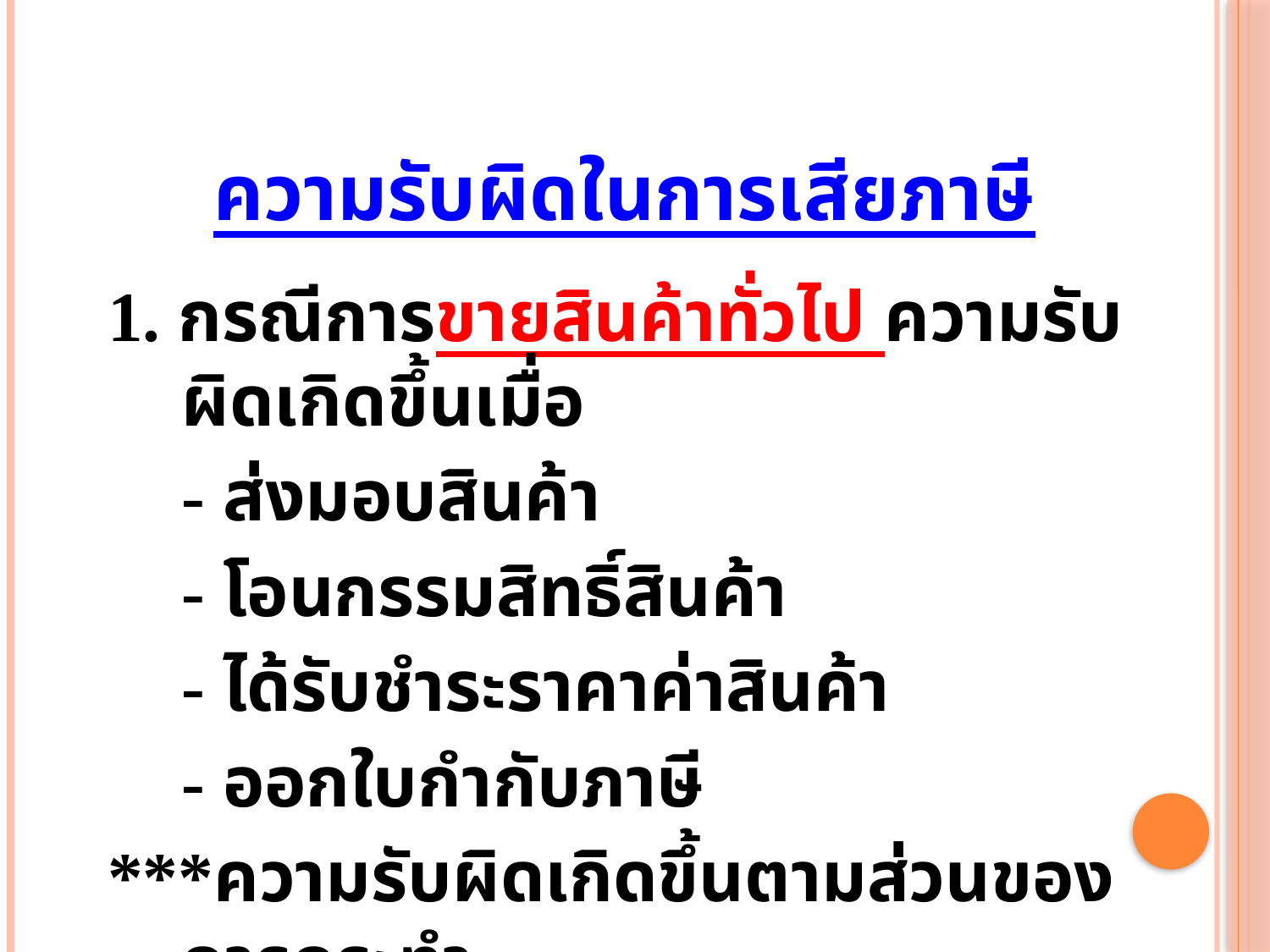

ความรับผิดในการเสียภาษี
1. กรณีการขายสินค้าทั่วไป ความรับผิดเกิดขึ้นเมื่อ
	- ส่งมอบสินค้า
	- โอนกรรมสิทธิ์สินค้า
	- ได้รับชำระราคาค่าสินค้า
	- ออกใบกำกับภาษี
***ความรับผิดเกิดขึ้นตามส่วนของการกระทำ